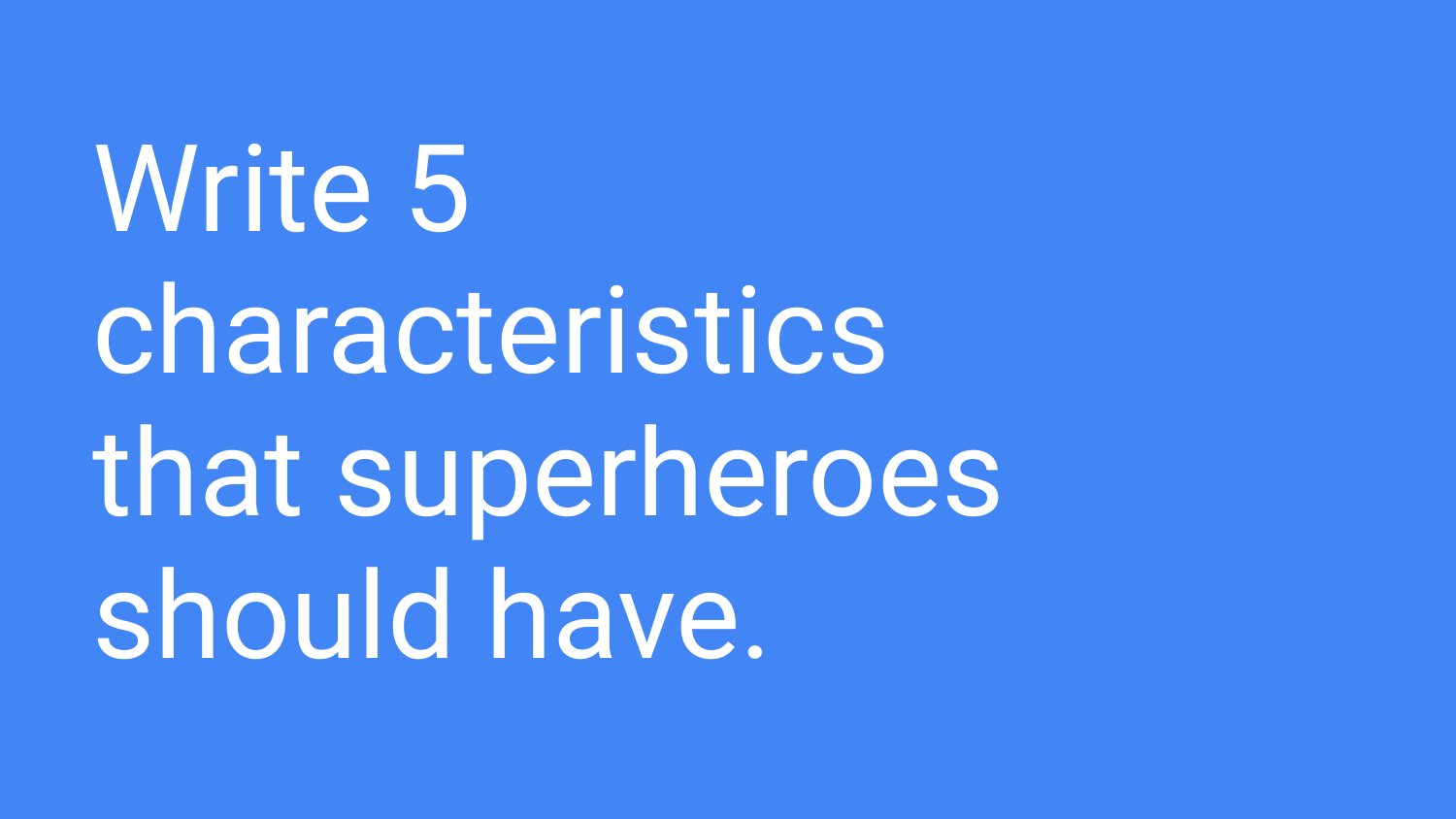

# Write 5 characteristics that superheroes should have.